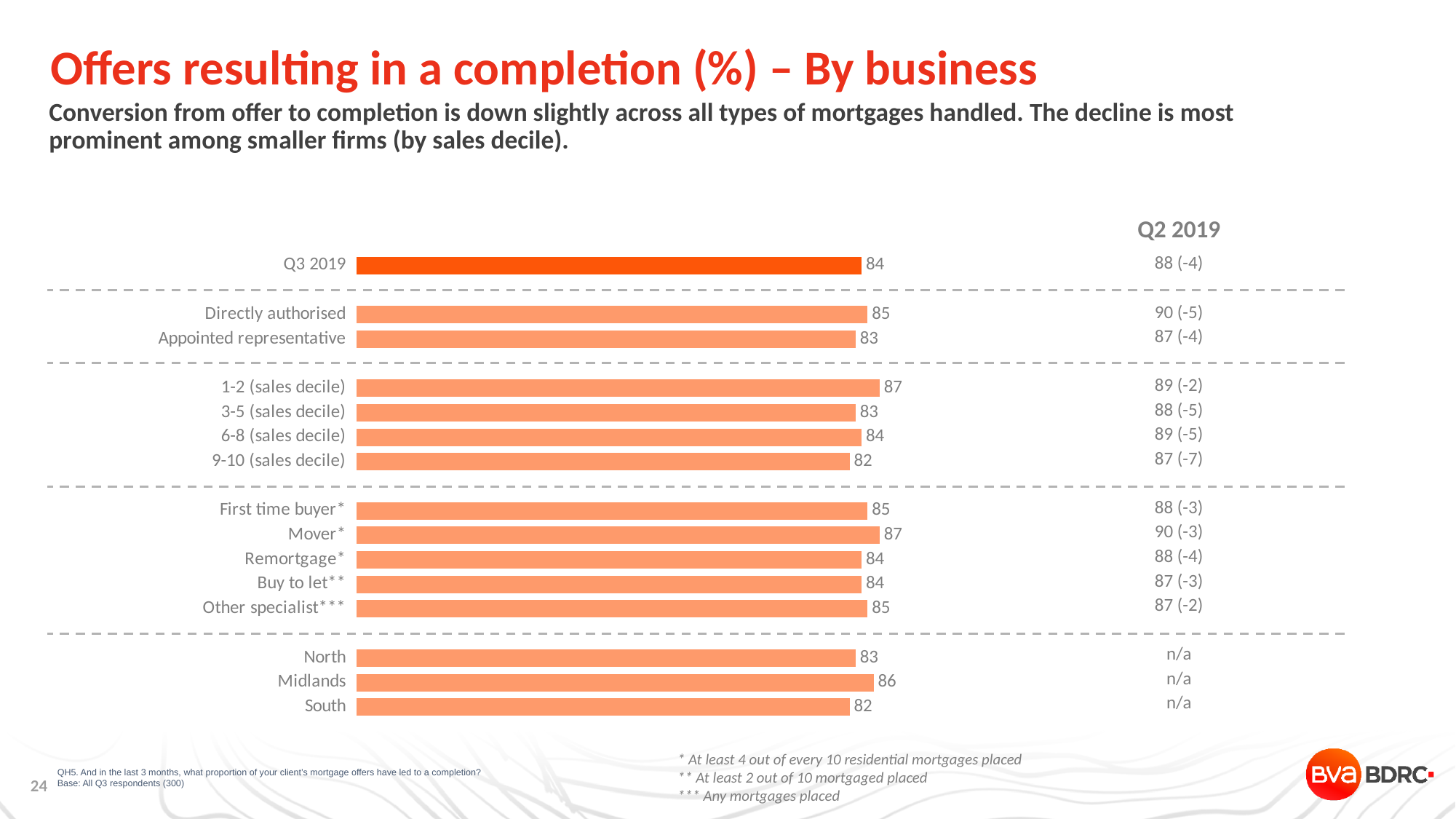

# Offers resulting in a completion (%) – By business
Conversion from offer to completion is down slightly across all types of mortgages handled. The decline is most prominent among smaller firms (by sales decile).
| Q2 2019 |
| --- |
| 88 (-4) |
|  |
| 90 (-5) |
| 87 (-4) |
|  |
| 89 (-2) |
| 88 (-5) |
| 89 (-5) |
| 87 (-7) |
|  |
| 88 (-3) |
| 90 (-3) |
| 88 (-4) |
| 87 (-3) |
| 87 (-2) |
|  |
| n/a |
| n/a |
| n/a |

### Chart

| Category | Series 1 |
|---|---|
| Q3 2019 | 84.0 |
|  | None |
| Directly authorised | 85.0 |
| Appointed representative | 83.0 |
|  | None |
| 1-2 (sales decile) | 87.0 |
| 3-5 (sales decile) | 83.0 |
| 6-8 (sales decile) | 84.0 |
| 9-10 (sales decile) | 82.0 |
|  | None |
| First time buyer* | 85.0 |
| Mover* | 87.0 |
| Remortgage* | 84.0 |
| Buy to let** | 84.0 |
| Other specialist*** | 85.0 |
|  | None |
| North | 83.0 |
| Midlands | 86.0 |
| South | 82.0 |
QH5. And in the last 3 months, what proportion of your client’s mortgage offers have led to a completion?
Base: All Q3 respondents (300)
* At least 4 out of every 10 residential mortgages placed
** At least 2 out of 10 mortgaged placed
*** Any mortgages placed